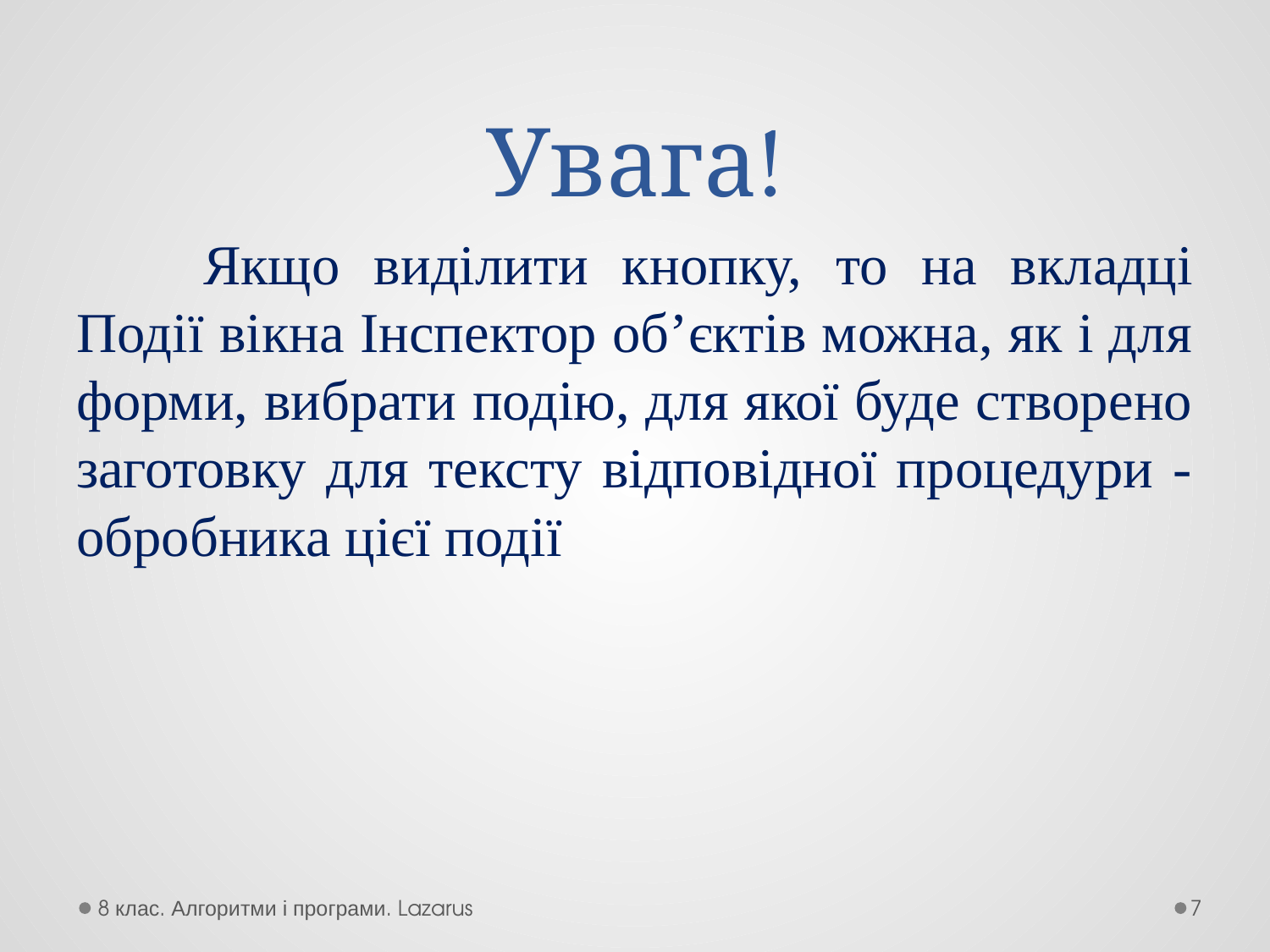

# Увага!
	Якщо виділити кнопку, то на вкладці Події вікна Інспектор об’єктів можна, як і для форми, вибрати подію, для якої буде створено заготовку для тексту відповідної процедури - обробника цієї події
8 клас. Алгоритми і програми. Lazarus
7